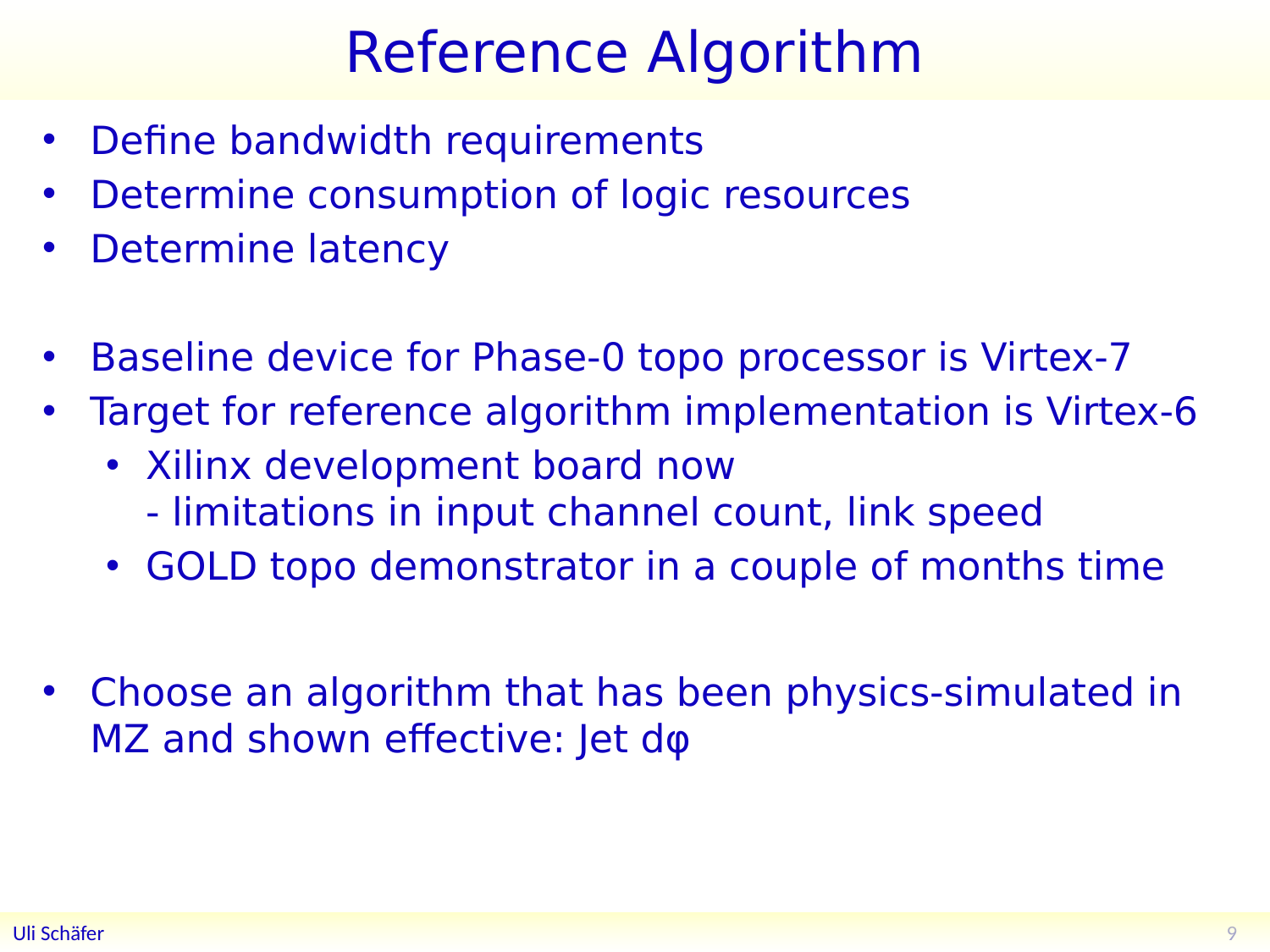

# Reference Algorithm
Define bandwidth requirements
Determine consumption of logic resources
Determine latency

Baseline device for Phase-0 topo processor is Virtex-7
Target for reference algorithm implementation is Virtex-6
Xilinx development board now
- limitations in input channel count, link speed
GOLD topo demonstrator in a couple of months time

Choose an algorithm that has been physics-simulated in MZ and shown effective: Jet dφ

9
Uli Schäfer